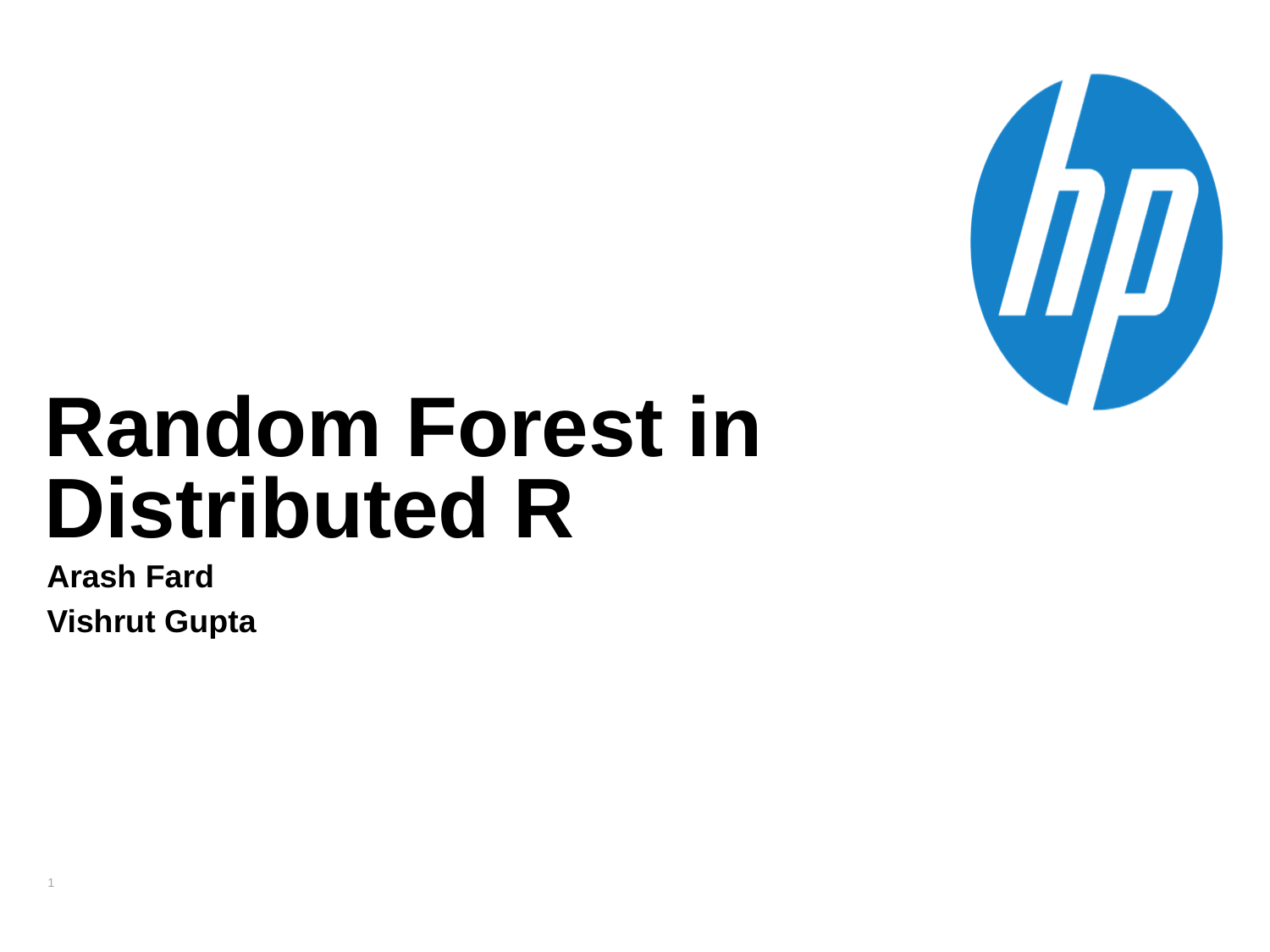

# Random Forest in Distributed R
Arash Fard
Vishrut Gupta